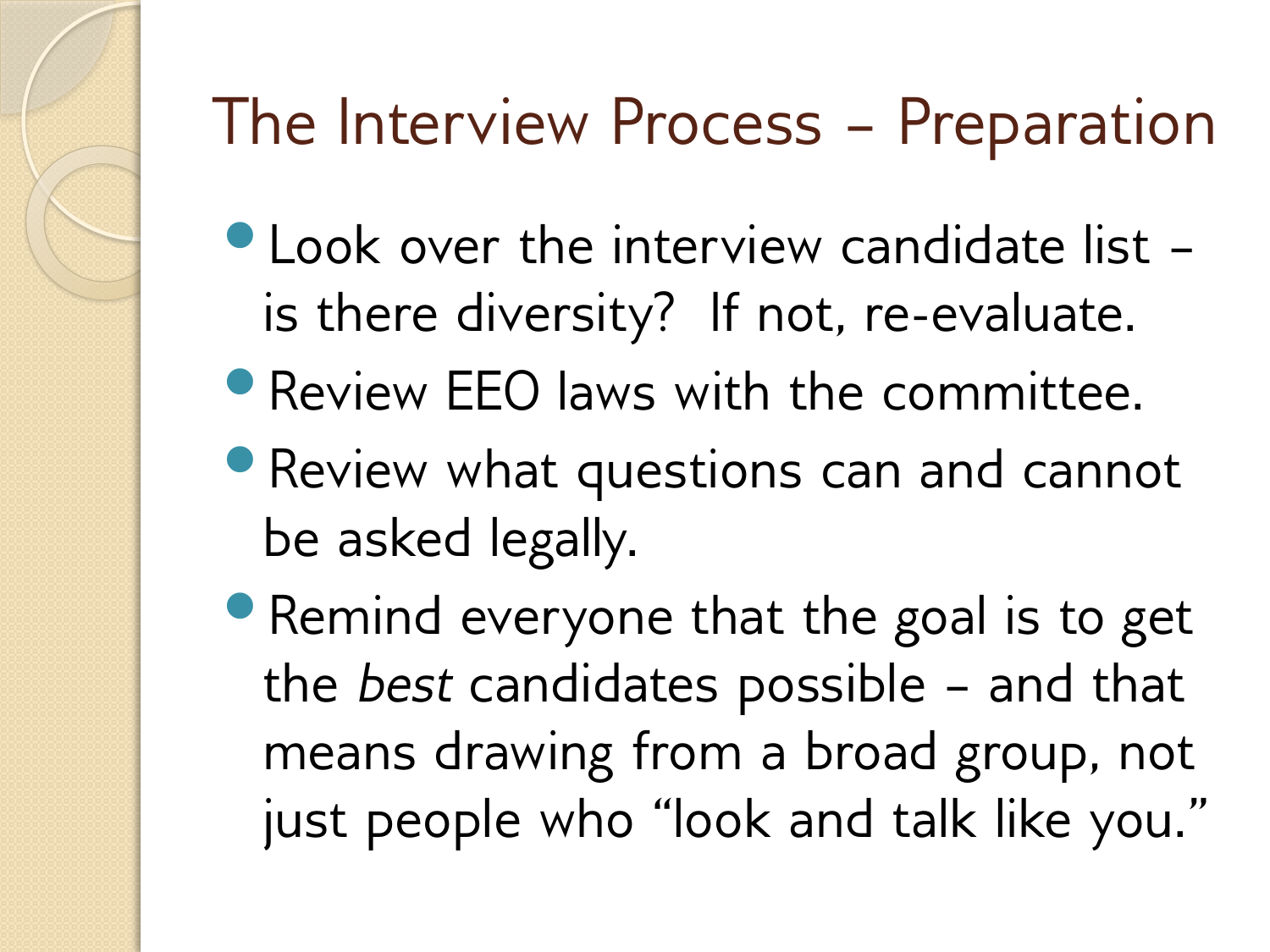

# The Interview Process – Preparation
Look over the interview candidate list – is there diversity?  If not, re-evaluate.
Review EEO laws with the committee.
Review what questions can and cannot be asked legally.
Remind everyone that the goal is to get the best candidates possible – and that means drawing from a broad group, not just people who “look and talk like you.”